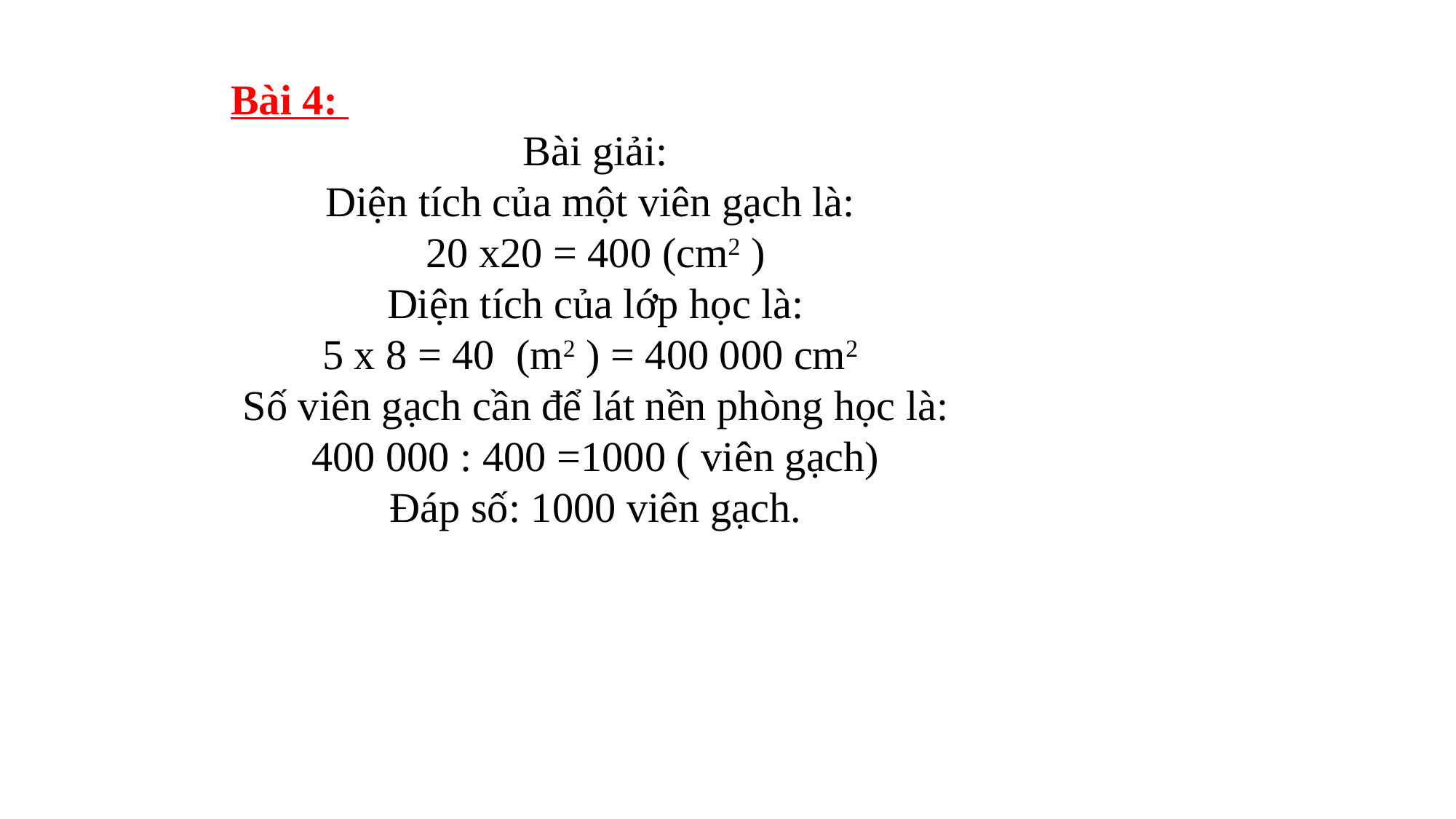

Bài 4:
Bài giải:
Diện tích của một viên gạch là:
20 x20 = 400 (cm2 )
Diện tích của lớp học là:
5 x 8 = 40  (m2 ) = 400 000 cm2
Số viên gạch cần để lát nền phòng học là:
400 000 : 400 =1000 ( viên gạch)
Đáp số: 1000 viên gạch.